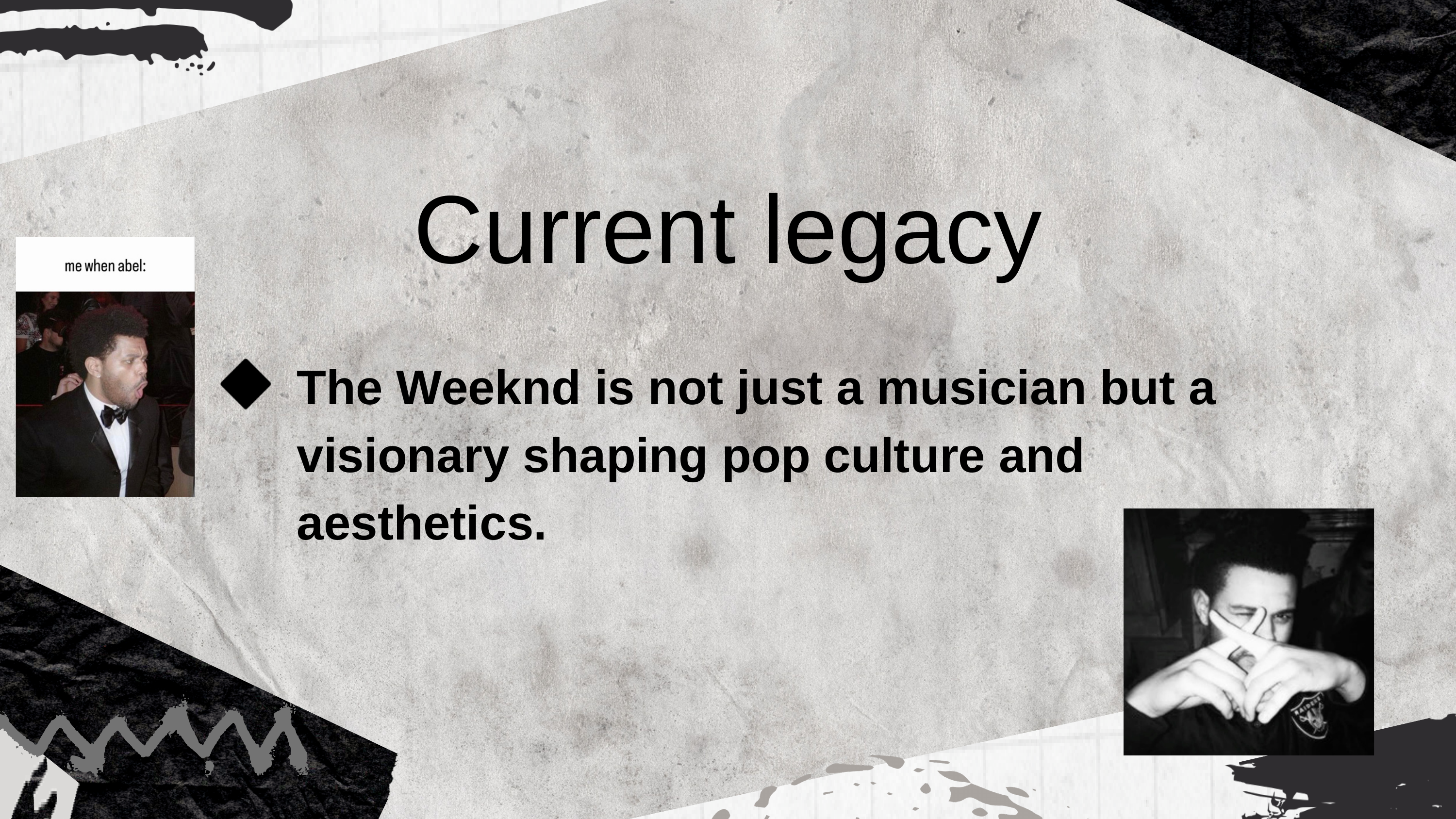

Current legacy

The Weeknd is not just a musician but a visionary shaping pop culture and aesthetics.